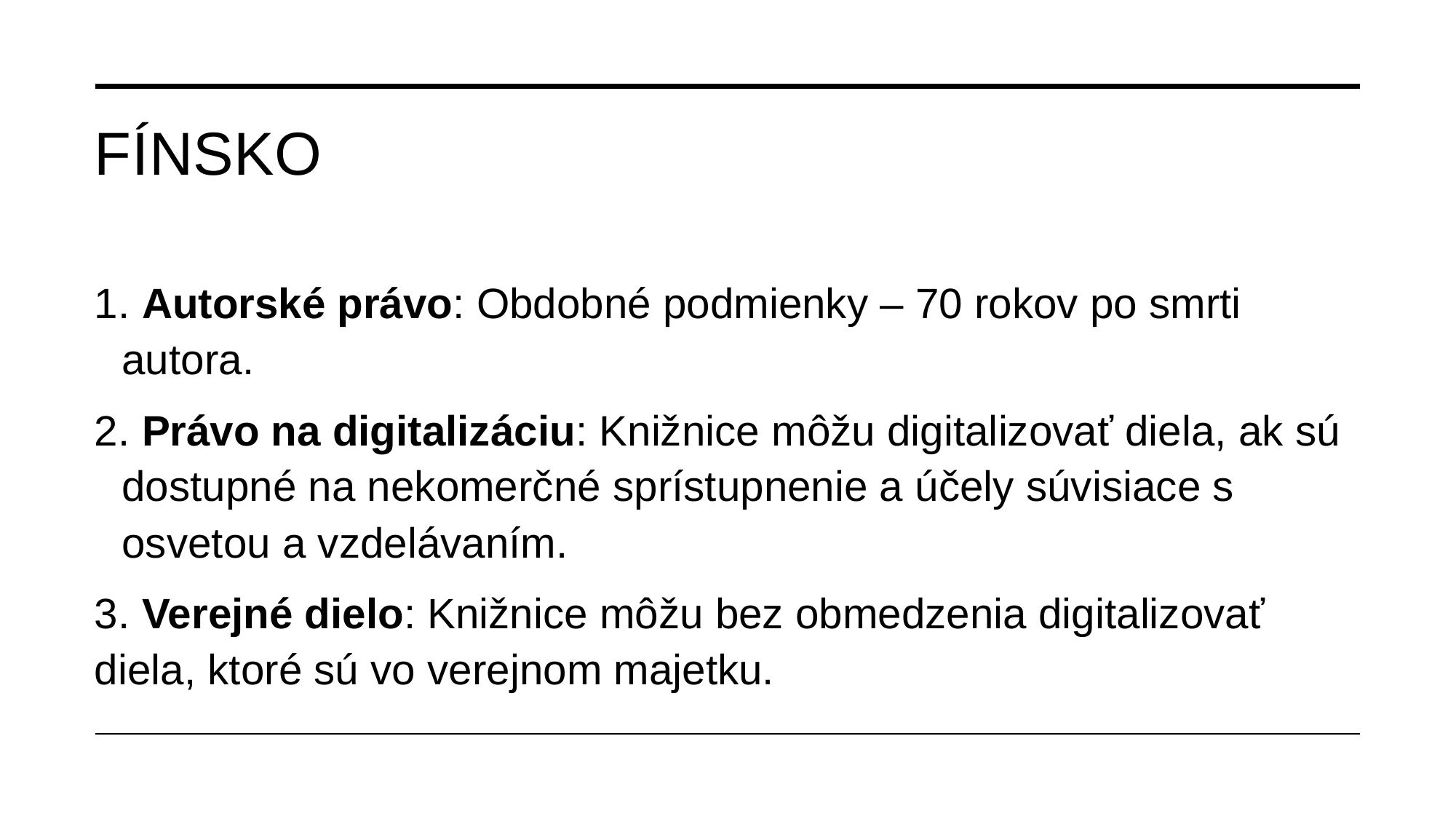

# Fínsko
1. Autorské právo: Obdobné podmienky – 70 rokov po smrti autora.
2. Právo na digitalizáciu: Knižnice môžu digitalizovať diela, ak sú dostupné na nekomerčné sprístupnenie a účely súvisiace s osvetou a vzdelávaním.
3. Verejné dielo: Knižnice môžu bez obmedzenia digitalizovať diela, ktoré sú vo verejnom majetku.